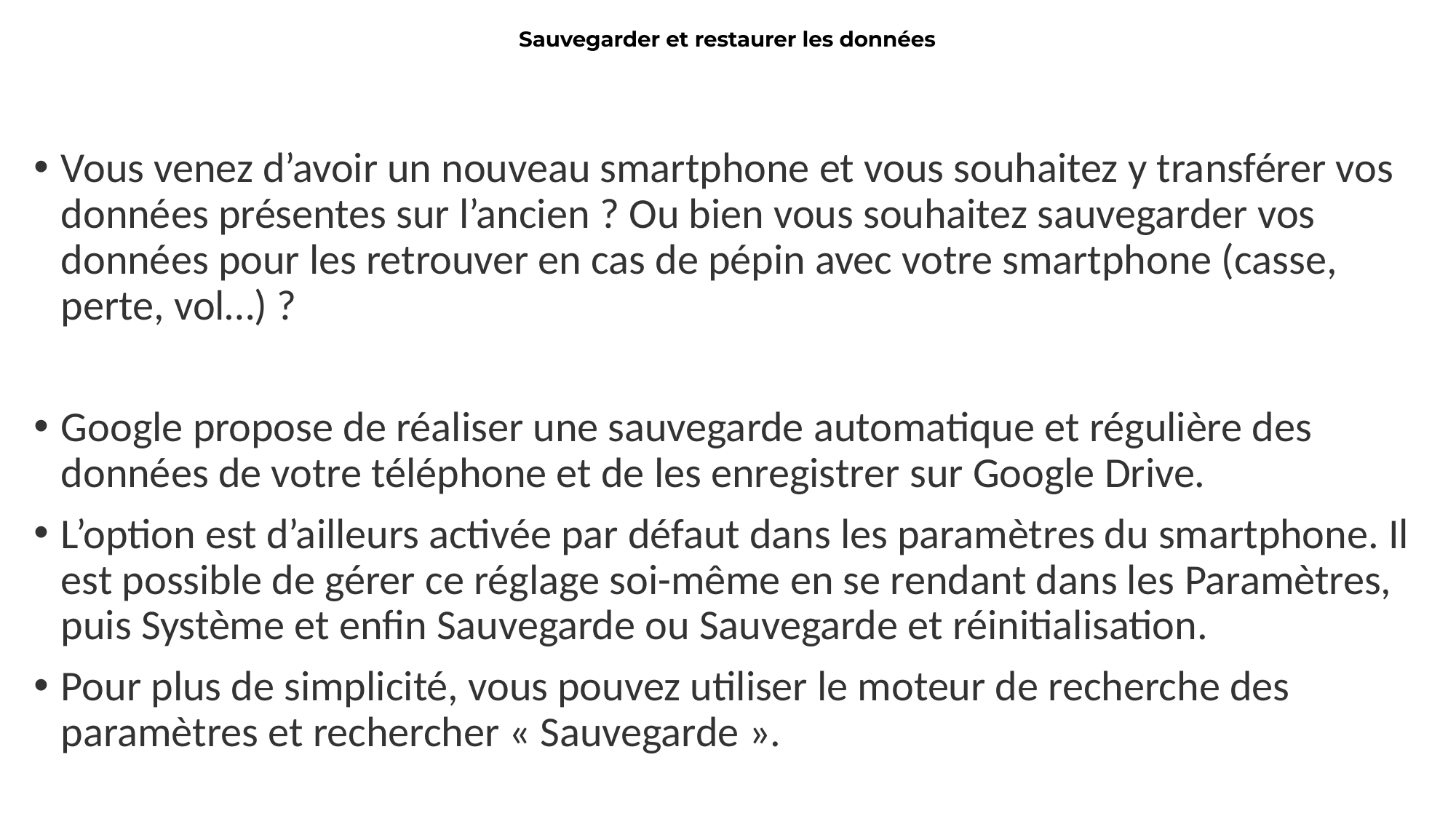

# Sauvegarder et restaurer les données
Vous venez d’avoir un nouveau smartphone et vous souhaitez y transférer vos données présentes sur l’ancien ? Ou bien vous souhaitez sauvegarder vos données pour les retrouver en cas de pépin avec votre smartphone (casse, perte, vol…) ?

Google propose de réaliser une sauvegarde automatique et régulière des données de votre téléphone et de les enregistrer sur Google Drive.
L’option est d’ailleurs activée par défaut dans les paramètres du smartphone. Il est possible de gérer ce réglage soi-même en se rendant dans les Paramètres, puis Système et enfin Sauvegarde ou Sauvegarde et réinitialisation.
Pour plus de simplicité, vous pouvez utiliser le moteur de recherche des paramètres et rechercher « Sauvegarde ».